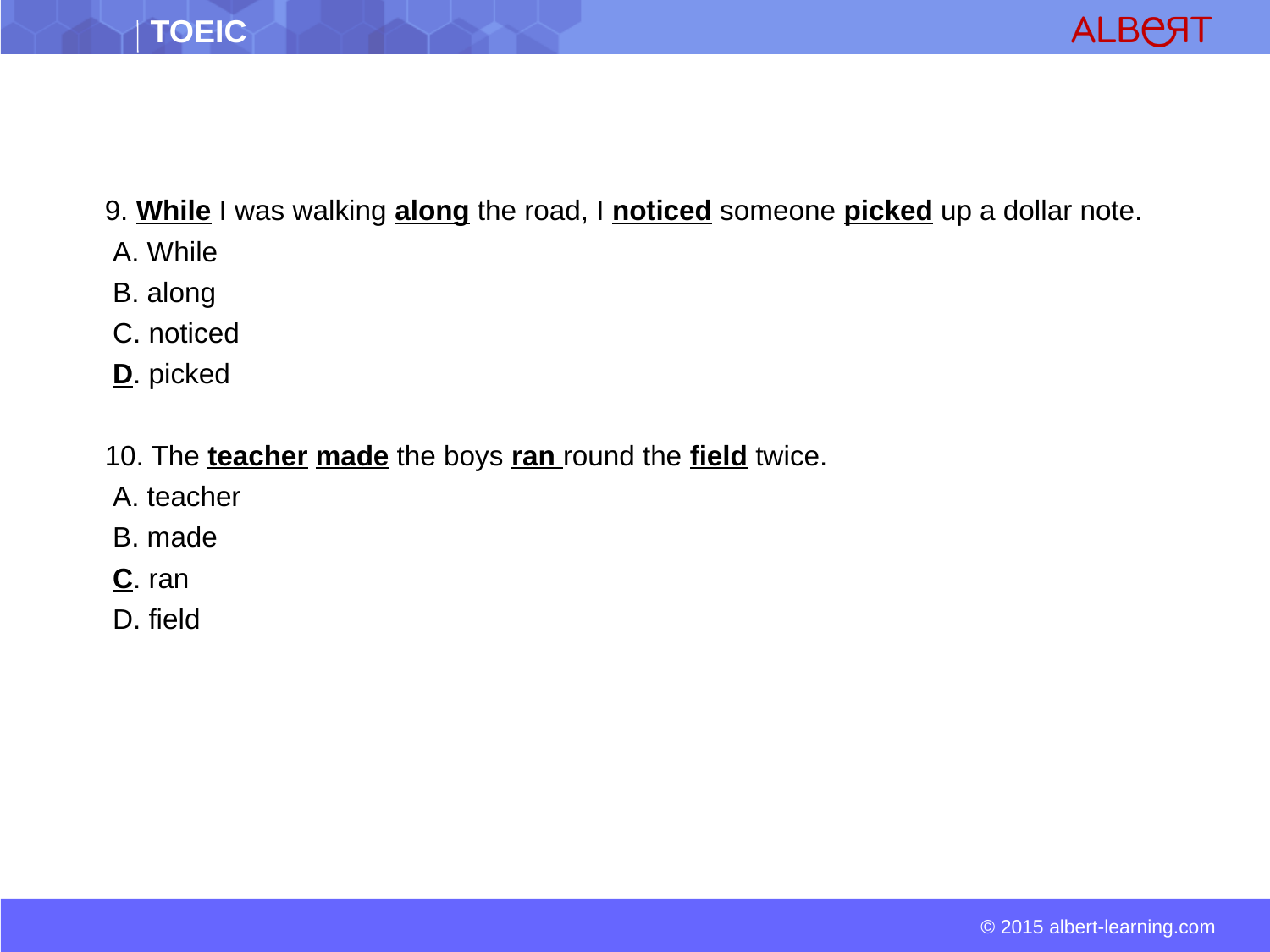

9. While I was walking along the road, I noticed someone picked up a dollar note.
  A. While
  B. along
  C. noticed
  D. picked

 10. The teacher made the boys ran round the field twice.
  A. teacher
  B. made
  C. ran
  D. field